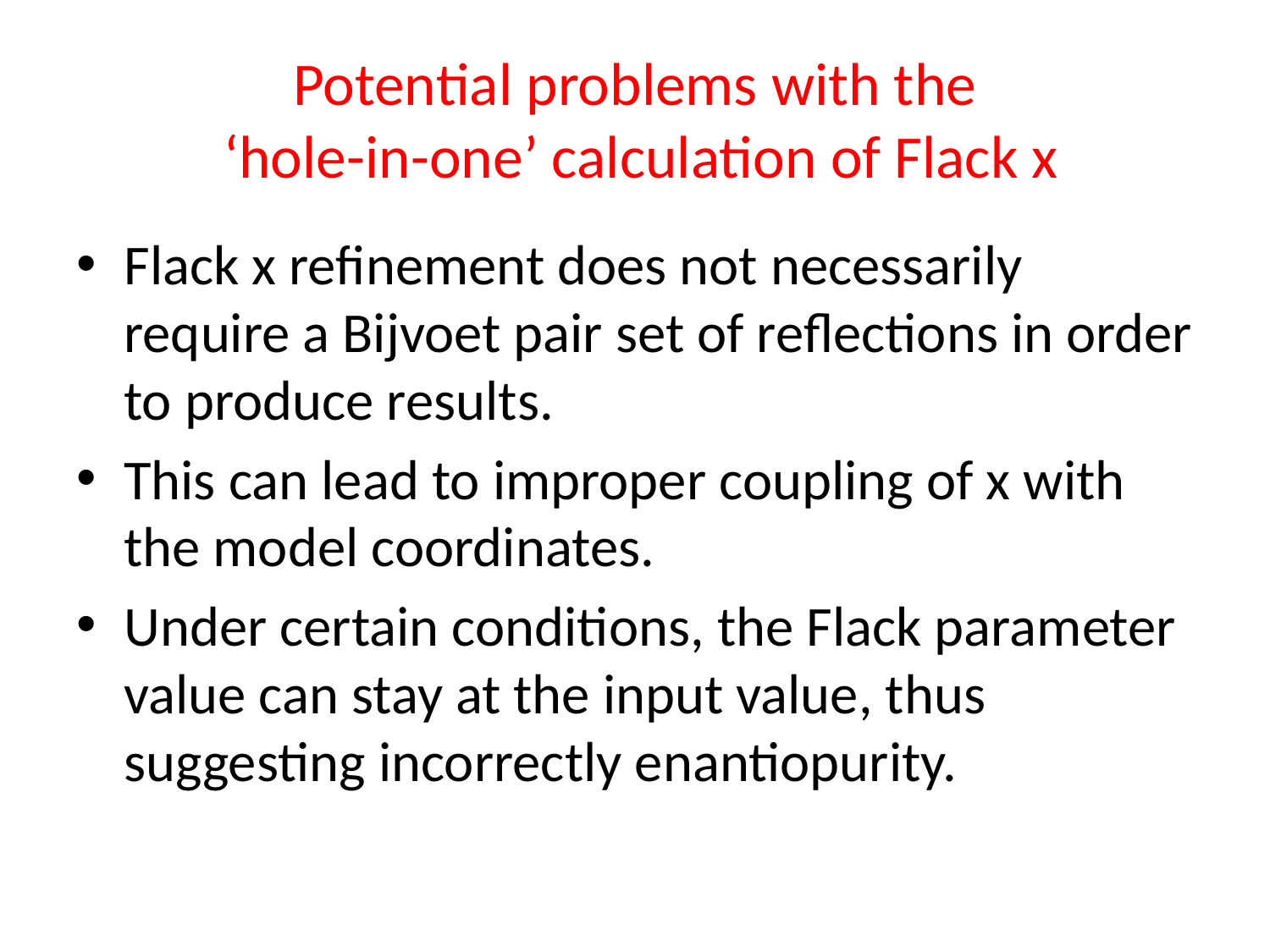

# Potential problems with the ‘hole-in-one’ calculation of Flack x
Flack x refinement does not necessarily require a Bijvoet pair set of reflections in order to produce results.
This can lead to improper coupling of x with the model coordinates.
Under certain conditions, the Flack parameter value can stay at the input value, thus suggesting incorrectly enantiopurity.